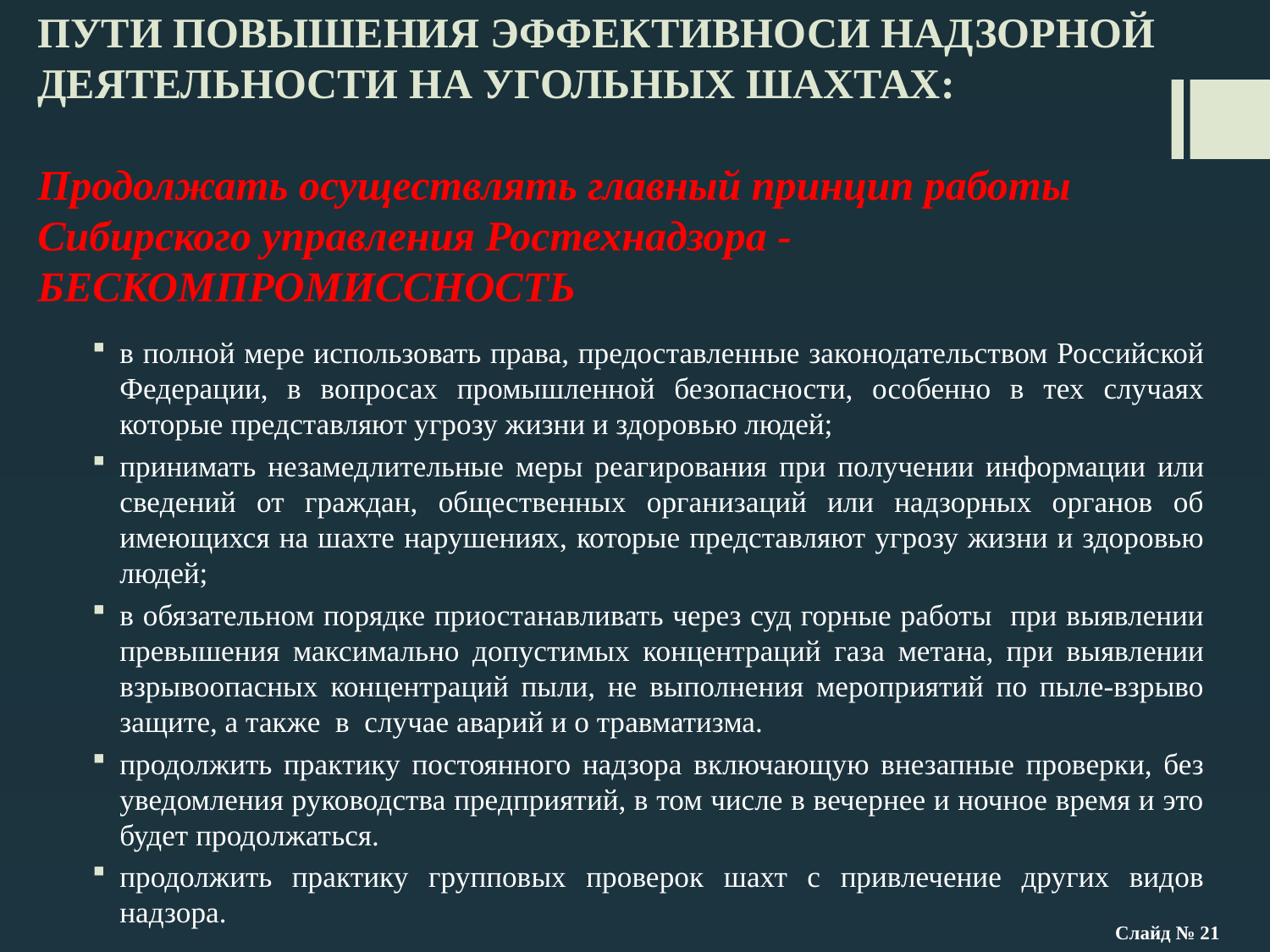

# ПУТИ ПОВЫШЕНИЯ ЭФФЕКТИВНОСИ НАДЗОРНОЙ ДЕЯТЕЛЬНОСТИ НА УГОЛЬНЫХ ШАХТАХ: Продолжать осуществлять главный принцип работы Сибирского управления Ростехнадзора - БЕСКОМПРОМИССНОСТЬ
в полной мере использовать права, предоставленные законодательством Российской Федерации, в вопросах промышленной безопасности, особенно в тех случаях которые представляют угрозу жизни и здоровью людей;
принимать незамедлительные меры реагирования при получении информации или сведений от граждан, общественных организаций или надзорных органов об имеющихся на шахте нарушениях, которые представляют угрозу жизни и здоровью людей;
в обязательном порядке приостанавливать через суд горные работы  при выявлении превышения максимально допустимых концентраций газа метана, при выявлении взрывоопасных концентраций пыли, не выполнения мероприятий по пыле-взрыво защите, а также  в  случае аварий и о травматизма.
продолжить практику постоянного надзора включающую внезапные проверки, без уведомления руководства предприятий, в том числе в вечернее и ночное время и это будет продолжаться.
продолжить практику групповых проверок шахт с привлечение других видов надзора.
Слайд № 21